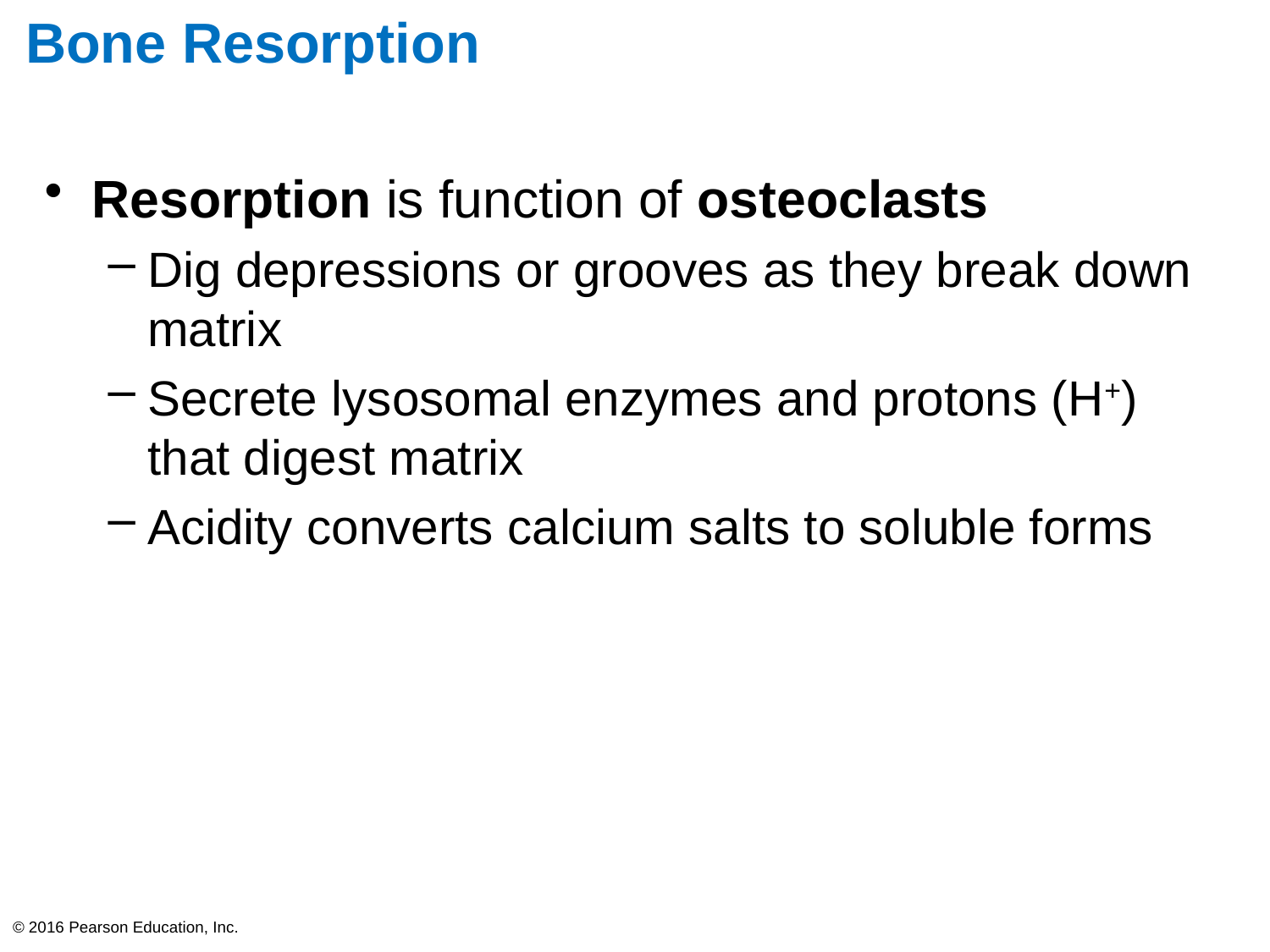

# Bone Resorption
Resorption is function of osteoclasts
Dig depressions or grooves as they break down matrix
Secrete lysosomal enzymes and protons (H+) that digest matrix
Acidity converts calcium salts to soluble forms
© 2016 Pearson Education, Inc.